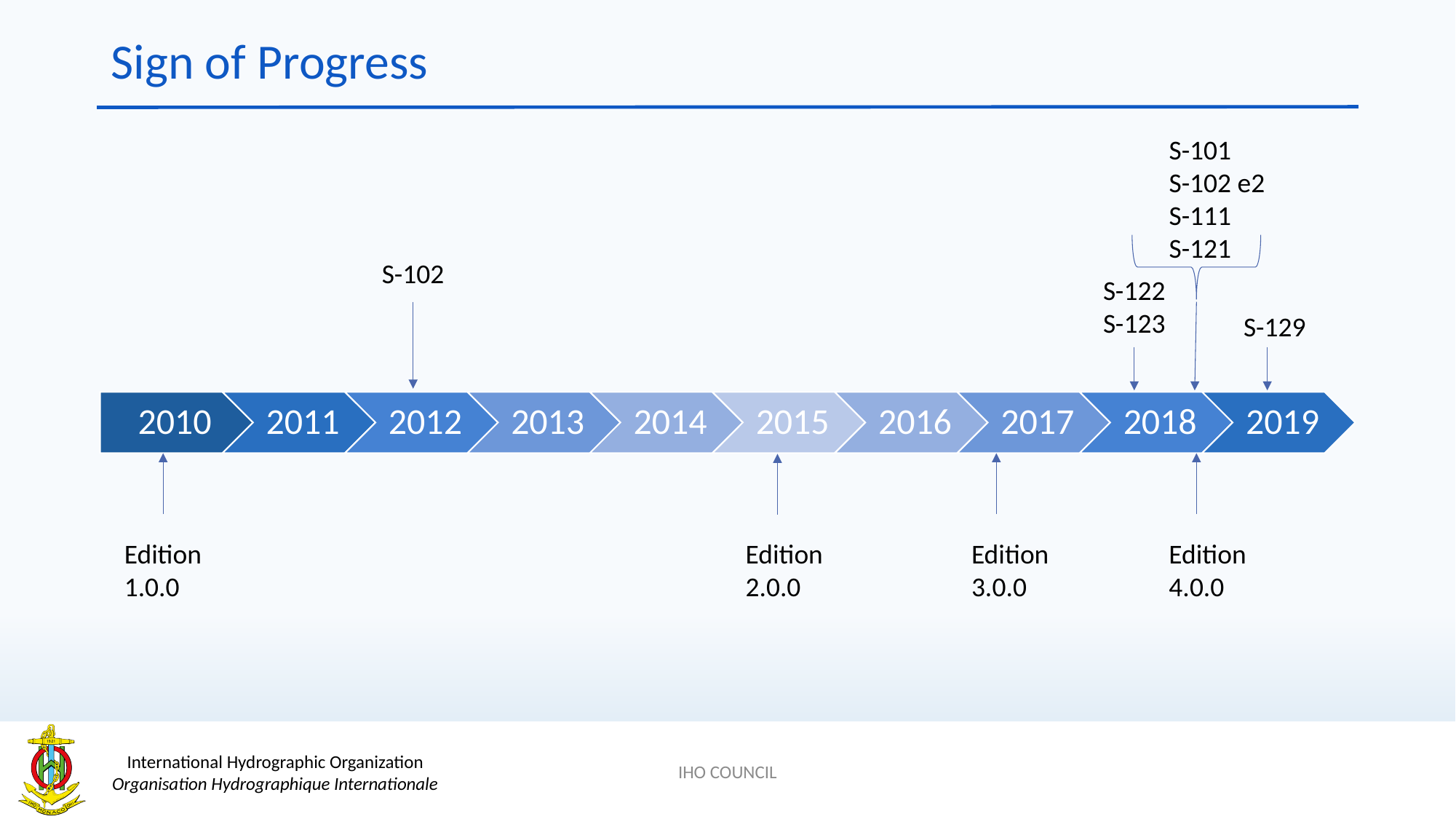

# Sign of Progress
S-101
S-102 e2
S-111
S-121
2010
2011
2012
2013
2014
2015
2016
2017
2018
2019

S-102

S-122
S-123
S-129
Edition
4.0.0
Edition
1.0.0
Edition
2.0.0
Edition
3.0.0
IHO COUNCIL